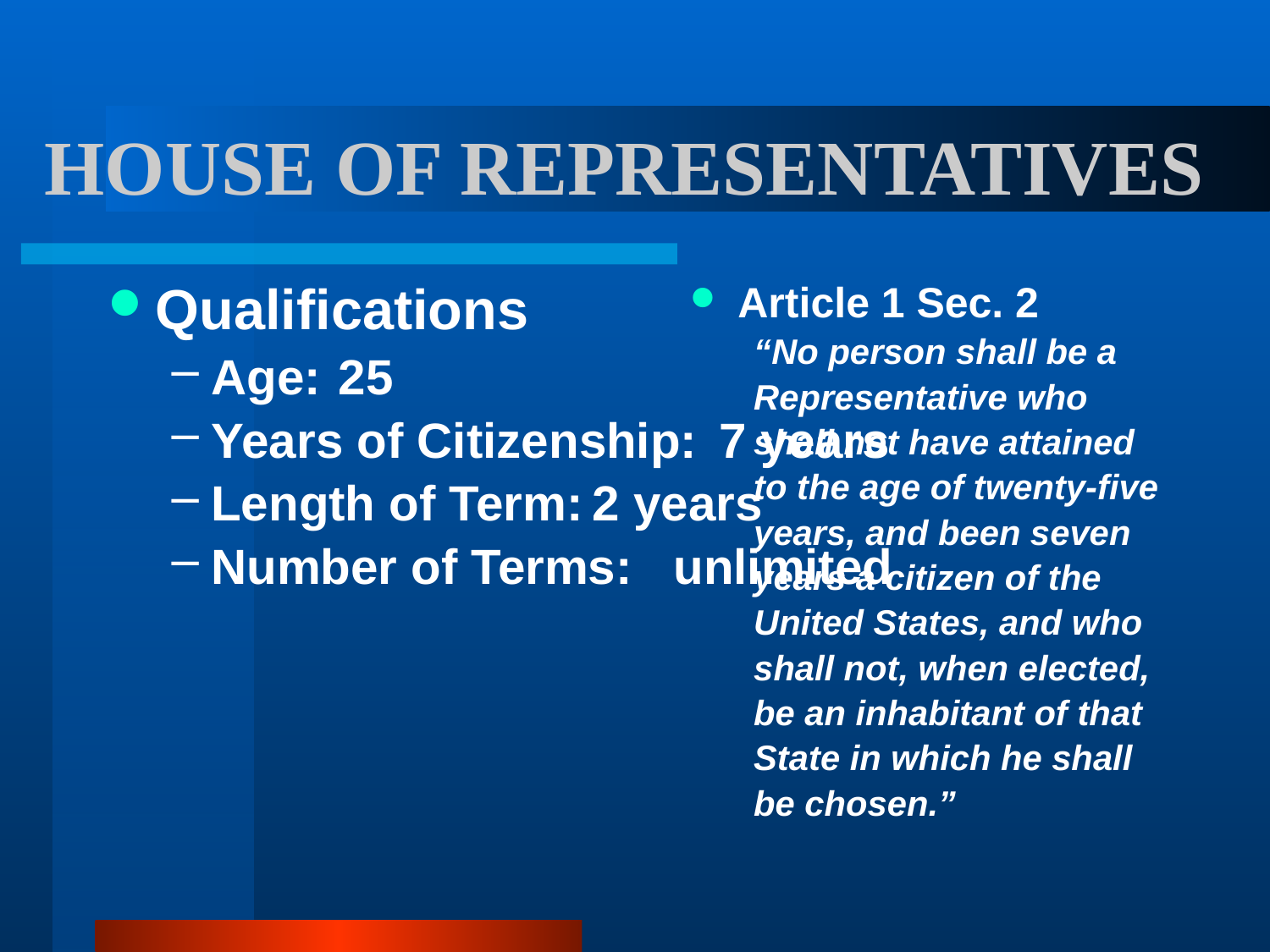

# HOUSE OF REPRESENTATIVES
Qualifications
Age:	25
Years of Citizenship:	7 years
Length of Term:	2 years
Number of Terms:   unlimited
Article 1 Sec. 2
“No person shall be a
Representative who
shall not have attained
to the age of twenty-five
years, and been seven
years a citizen of the
United States, and who
shall not, when elected,
be an inhabitant of that
State in which he shall
be chosen.”